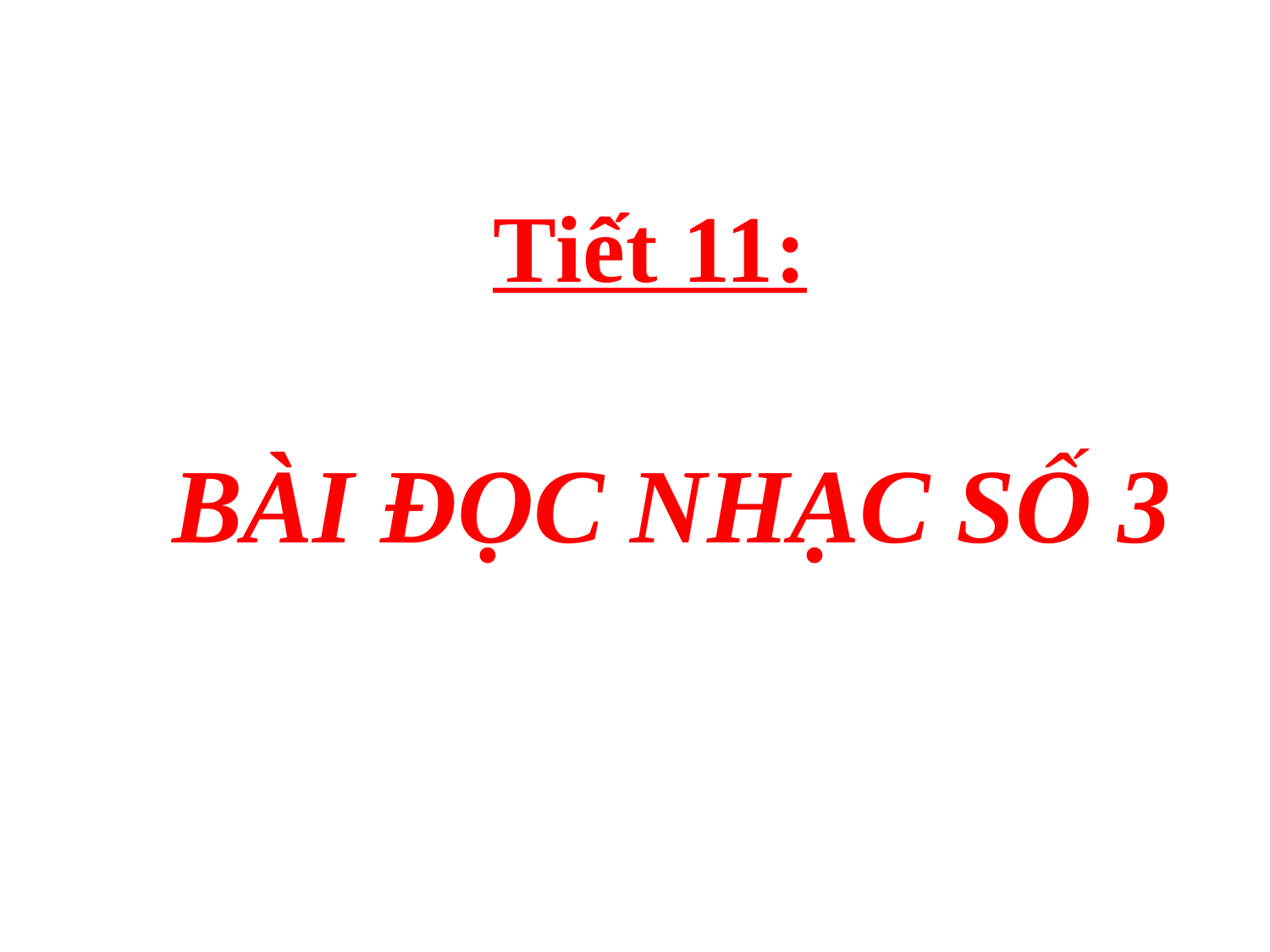

Tiết 11:

BÀI ĐỌC NHẠC SỐ 3